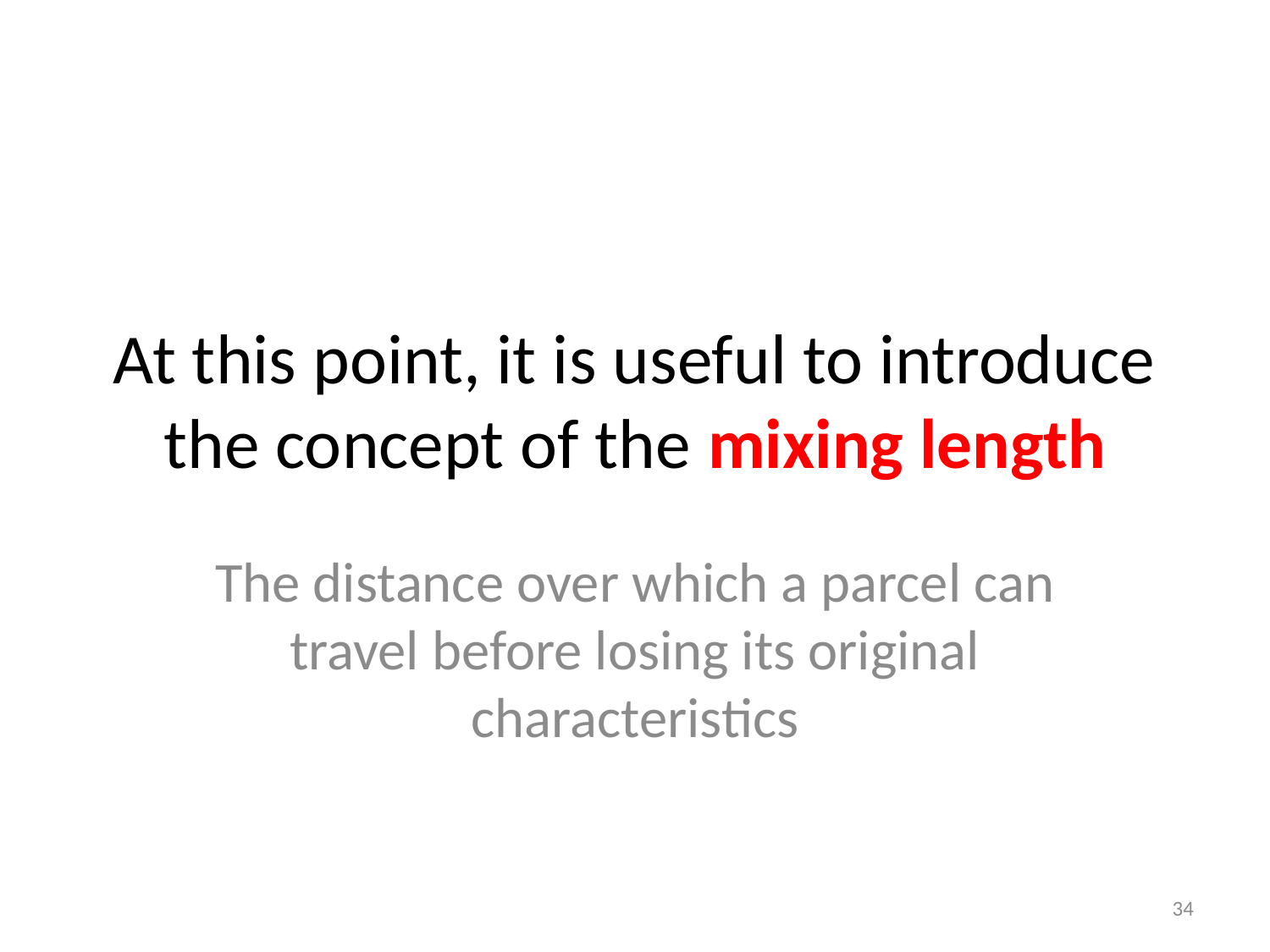

# At this point, it is useful to introduce the concept of the mixing length
The distance over which a parcel can travel before losing its original characteristics
34